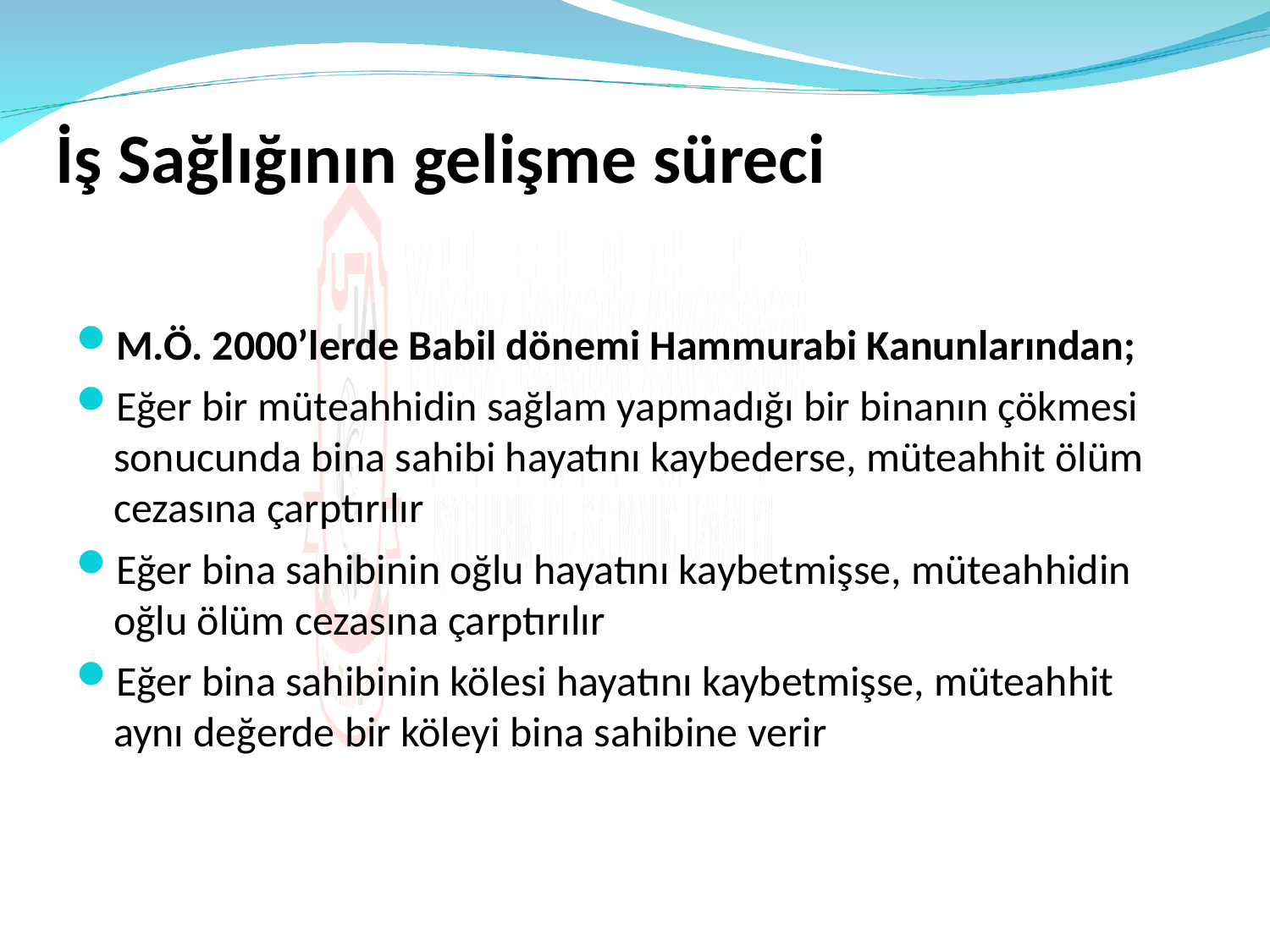

İş Sağlığının gelişme süreci

M.Ö. 2000’lerde Babil dönemi Hammurabi Kanunlarından;
Eğer bir müteahhidin sağlam yapmadığı bir binanın çökmesi sonucunda bina sahibi hayatını kaybederse, müteahhit ölüm cezasına çarptırılır
Eğer bina sahibinin oğlu hayatını kaybetmişse, müteahhidin oğlu ölüm cezasına çarptırılır
Eğer bina sahibinin kölesi hayatını kaybetmişse, müteahhit aynı değerde bir köleyi bina sahibine verir